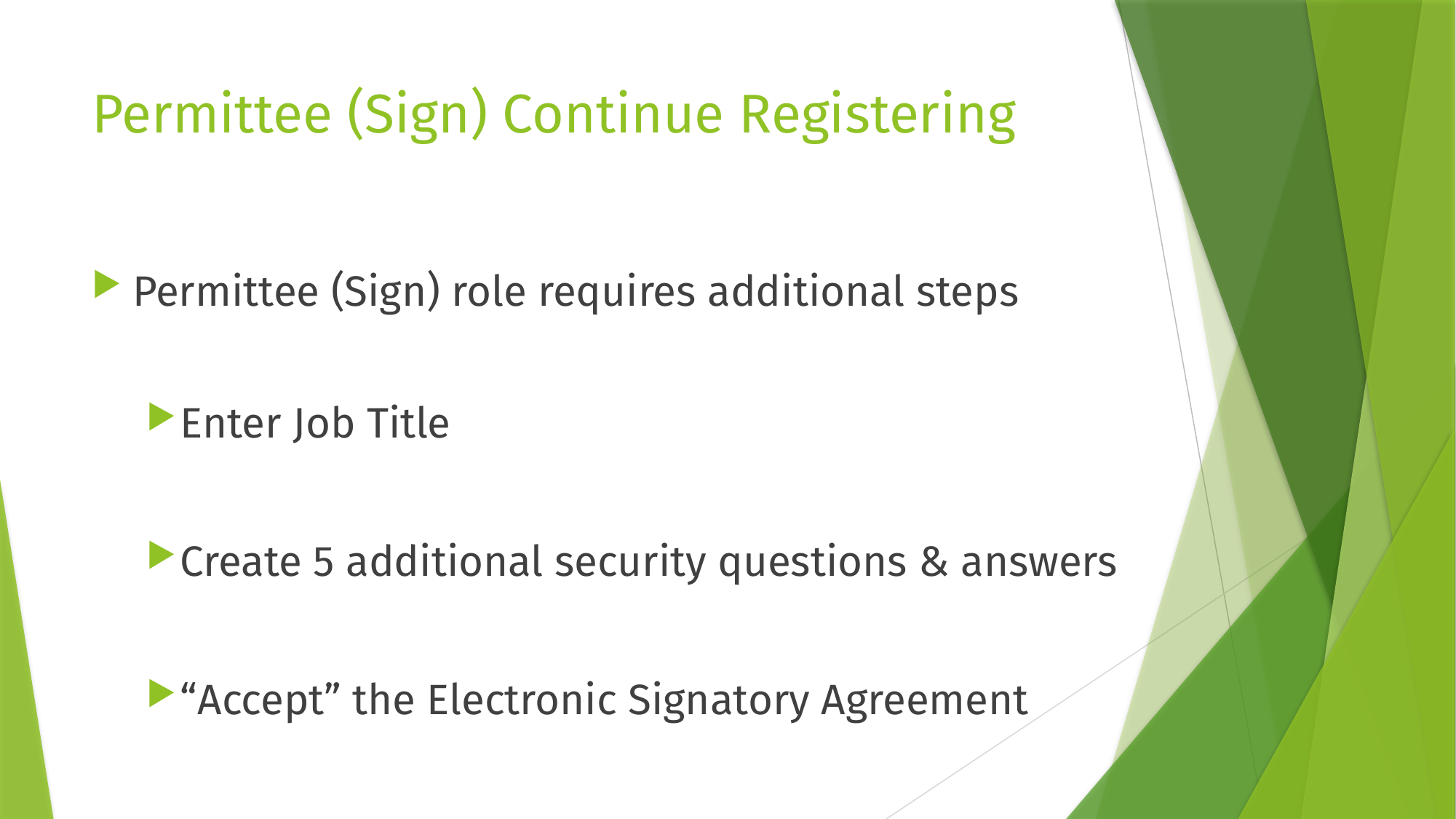

# Permittee (Sign) Continue Registering
Permittee (Sign) role requires additional steps

Enter Job Title

Create 5 additional security questions & answers

“Accept” the Electronic Signatory Agreement